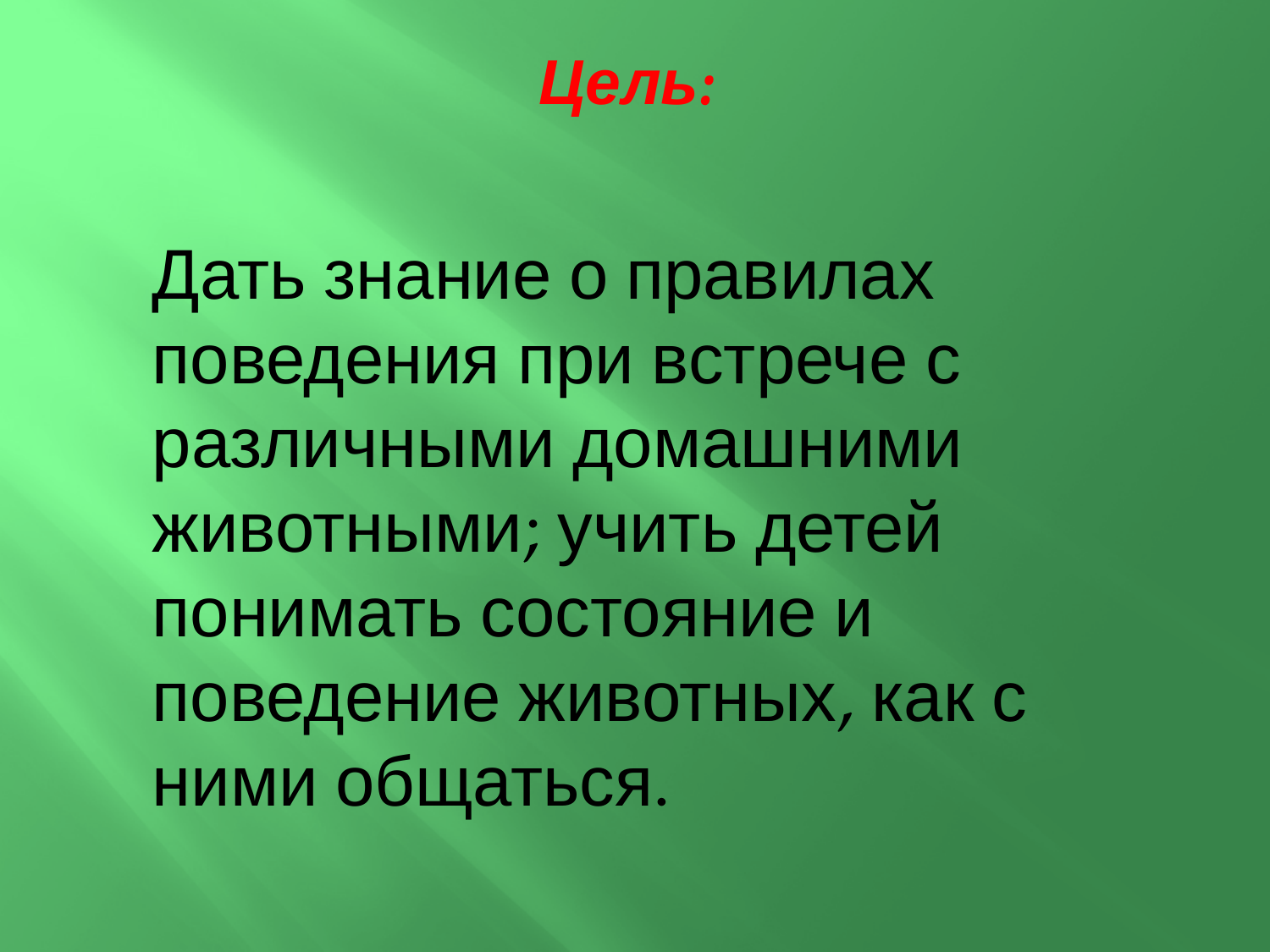

# Цель:
Дать знание о правилах поведения при встрече с различными домашними животными; учить детей понимать состояние и поведение животных, как с ними общаться.